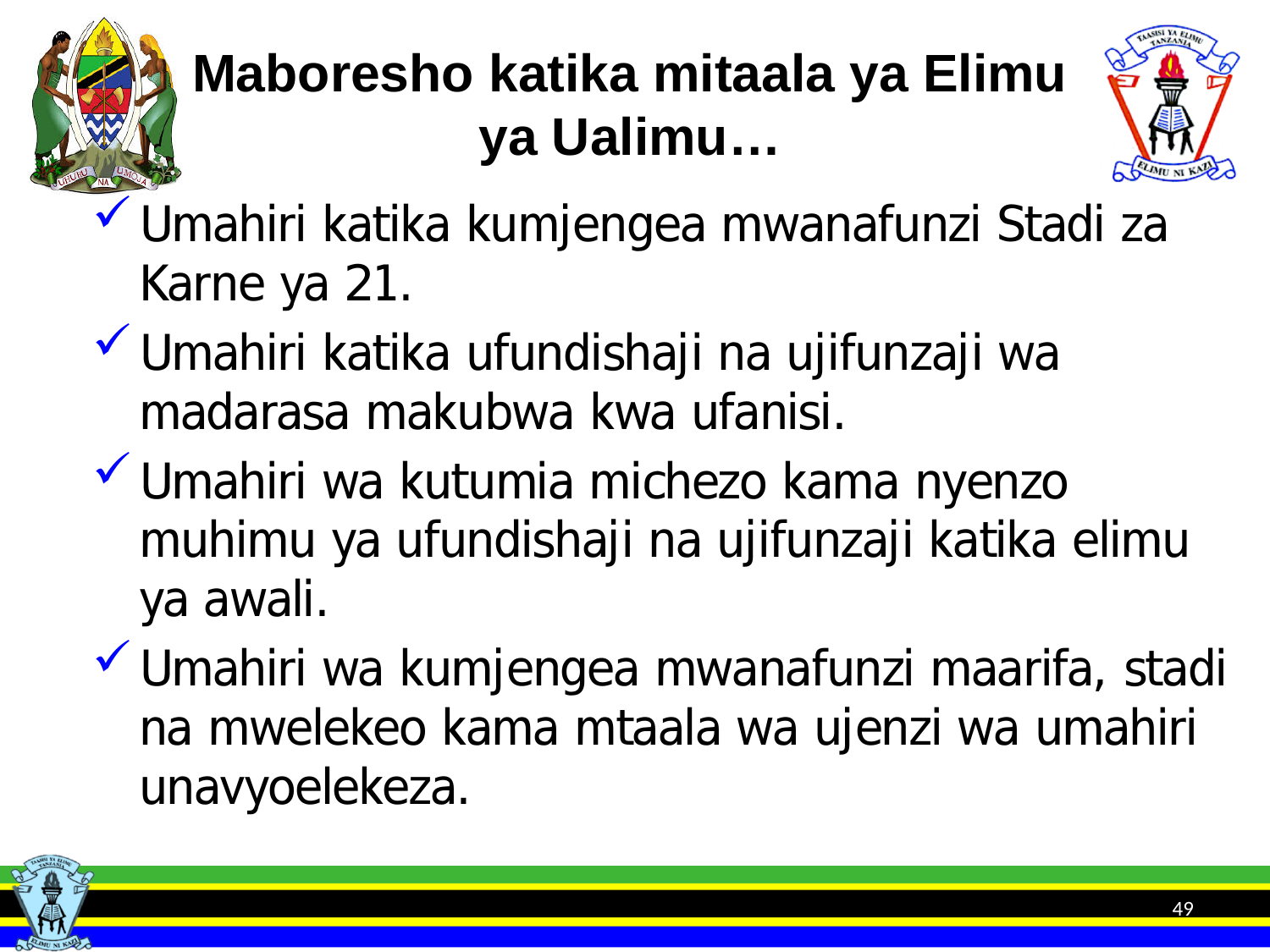

# Maboresho katika mitaala ya Elimu ya Ualimu…
Umahiri katika kumjengea mwanafunzi Stadi za Karne ya 21.
Umahiri katika ufundishaji na ujifunzaji wa madarasa makubwa kwa ufanisi.
Umahiri wa kutumia michezo kama nyenzo muhimu ya ufundishaji na ujifunzaji katika elimu ya awali.
Umahiri wa kumjengea mwanafunzi maarifa, stadi na mwelekeo kama mtaala wa ujenzi wa umahiri unavyoelekeza.

49